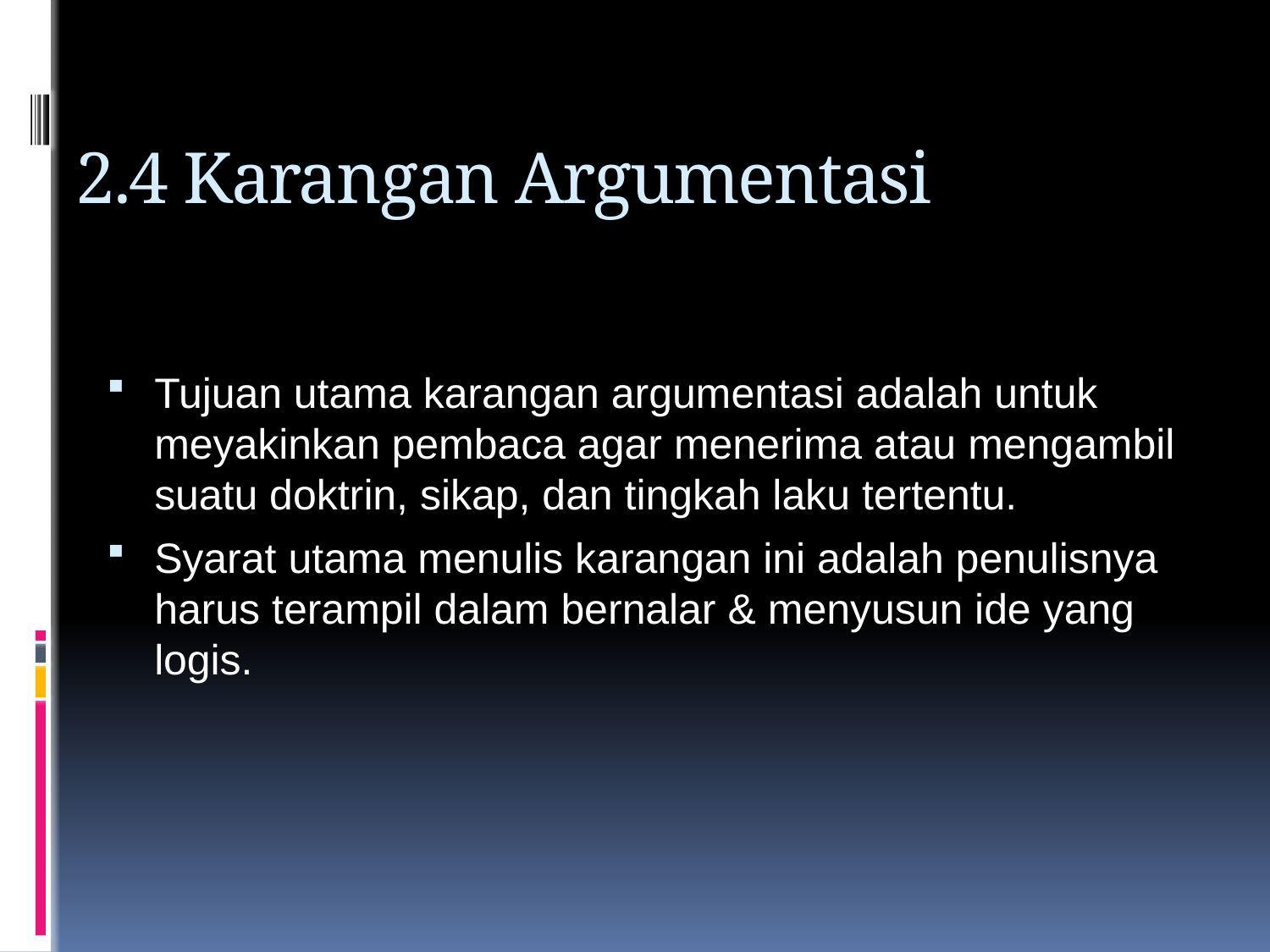

# 2.4 Karangan Argumentasi
Tujuan utama karangan argumentasi adalah untuk meyakinkan pembaca agar menerima atau mengambil suatu doktrin, sikap, dan tingkah laku tertentu.
Syarat utama menulis karangan ini adalah penulisnya harus terampil dalam bernalar & menyusun ide yang logis.